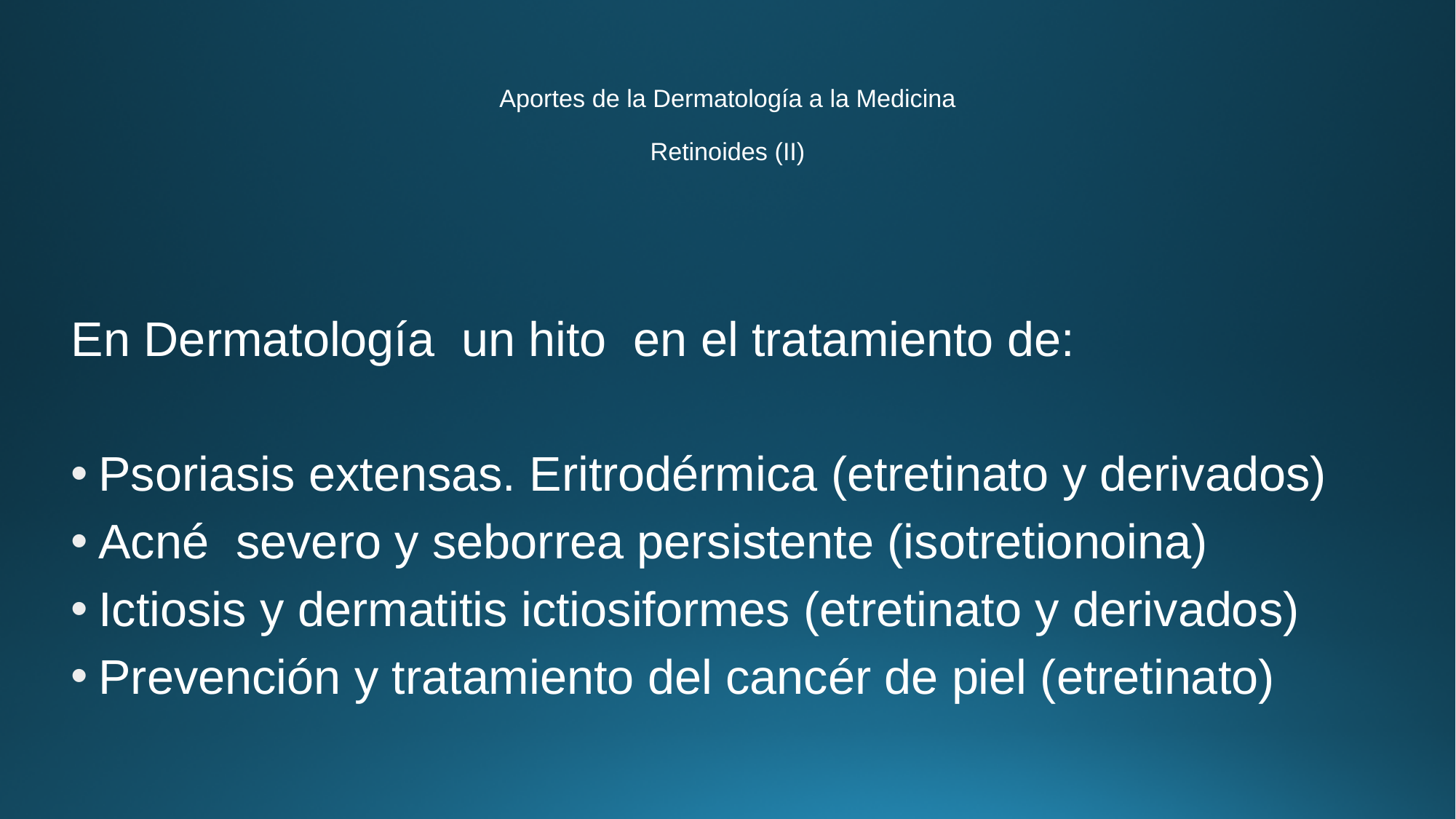

# Aportes de la Dermatología a la Medicina Retinoides (II)

En Dermatología  un hito  en el tratamiento de:

Psoriasis extensas. Eritrodérmica (etretinato y derivados)
Acné  severo y seborrea persistente (isotretionoina)
Ictiosis y dermatitis ictiosiformes (etretinato y derivados)
Prevención y tratamiento del cancér de piel (etretinato)